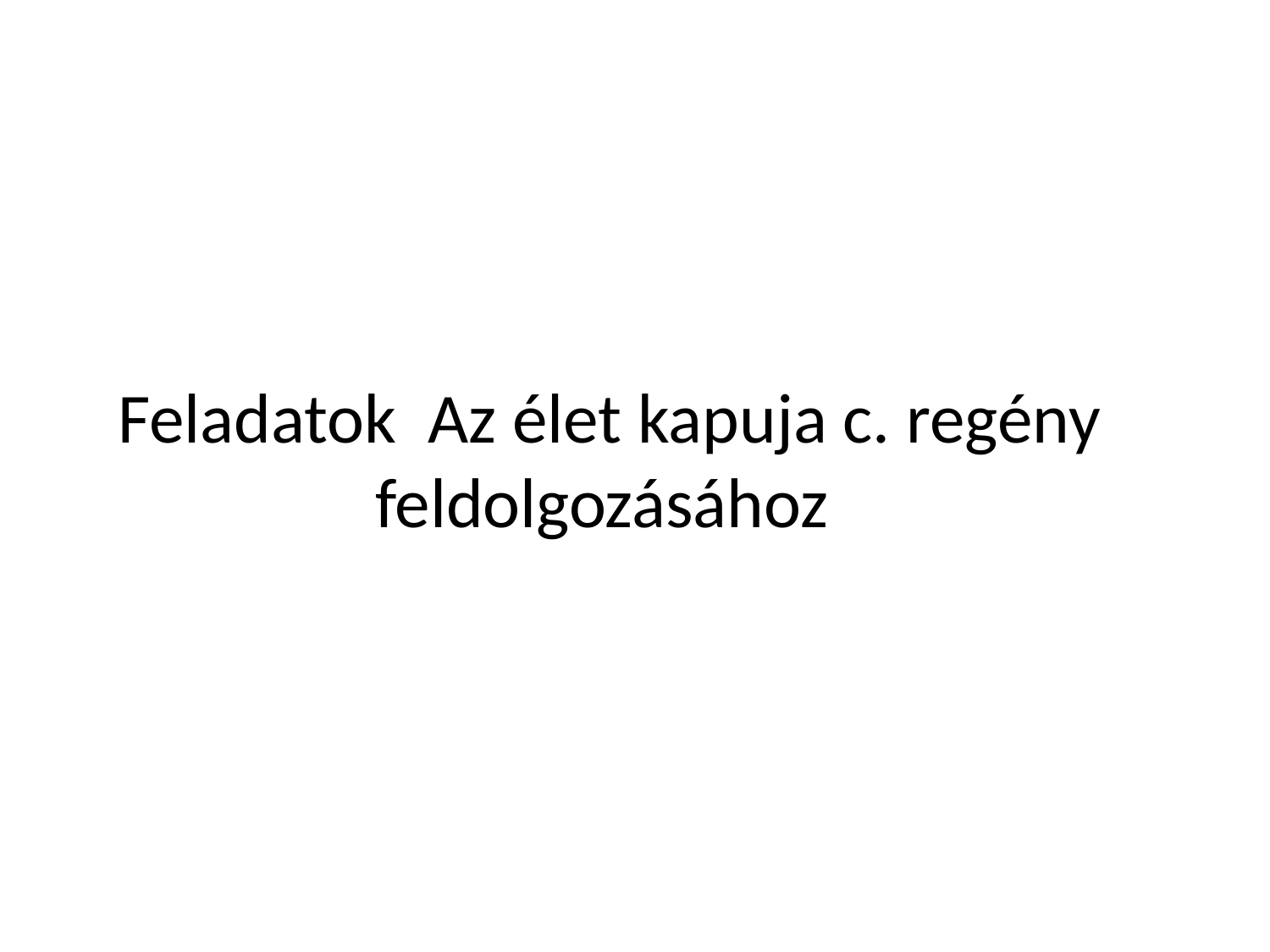

Feladatok  Az élet kapuja c. regény feldolgozásához